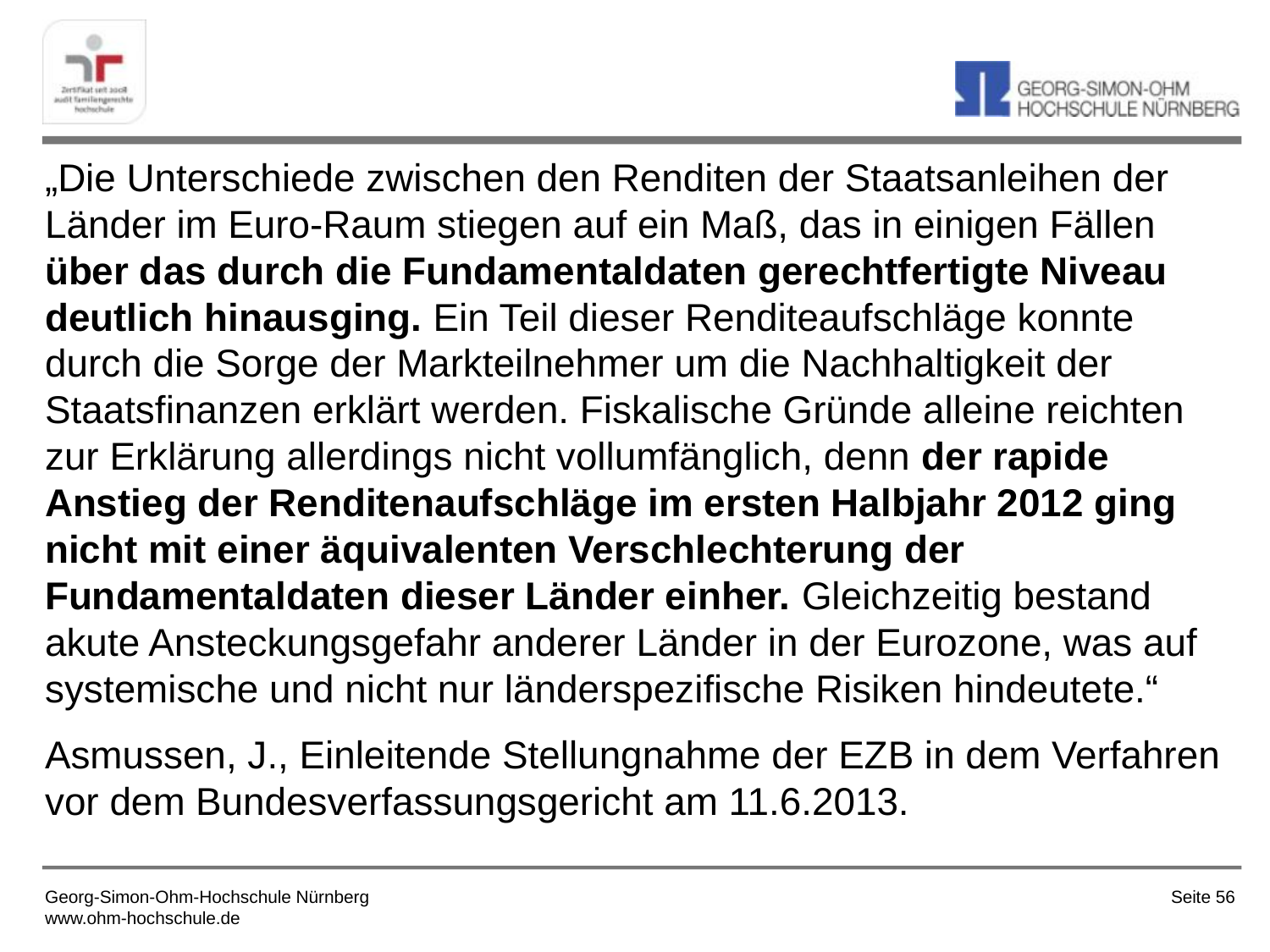

„Die Unterschiede zwischen den Renditen der Staatsanleihen der Länder im Euro-Raum stiegen auf ein Maß, das in einigen Fällen über das durch die Fundamentaldaten gerechtfertigte Niveau deutlich hinausging. Ein Teil dieser Renditeaufschläge konnte durch die Sorge der Markteilnehmer um die Nachhaltigkeit der Staatsfinanzen erklärt werden. Fiskalische Gründe alleine reichten zur Erklärung allerdings nicht vollumfänglich, denn der rapide Anstieg der Renditenaufschläge im ersten Halbjahr 2012 ging nicht mit einer äquivalenten Verschlechterung der Fundamentaldaten dieser Länder einher. Gleichzeitig bestand akute Ansteckungsgefahr anderer Länder in der Eurozone, was auf systemische und nicht nur länderspezifische Risiken hindeutete.“
Asmussen, J., Einleitende Stellungnahme der EZB in dem Verfahren vor dem Bundesverfassungsgericht am 11.6.2013.

Seite 56
Georg-Simon-Ohm-Hochschule Nürnberg
www.ohm-hochschule.de